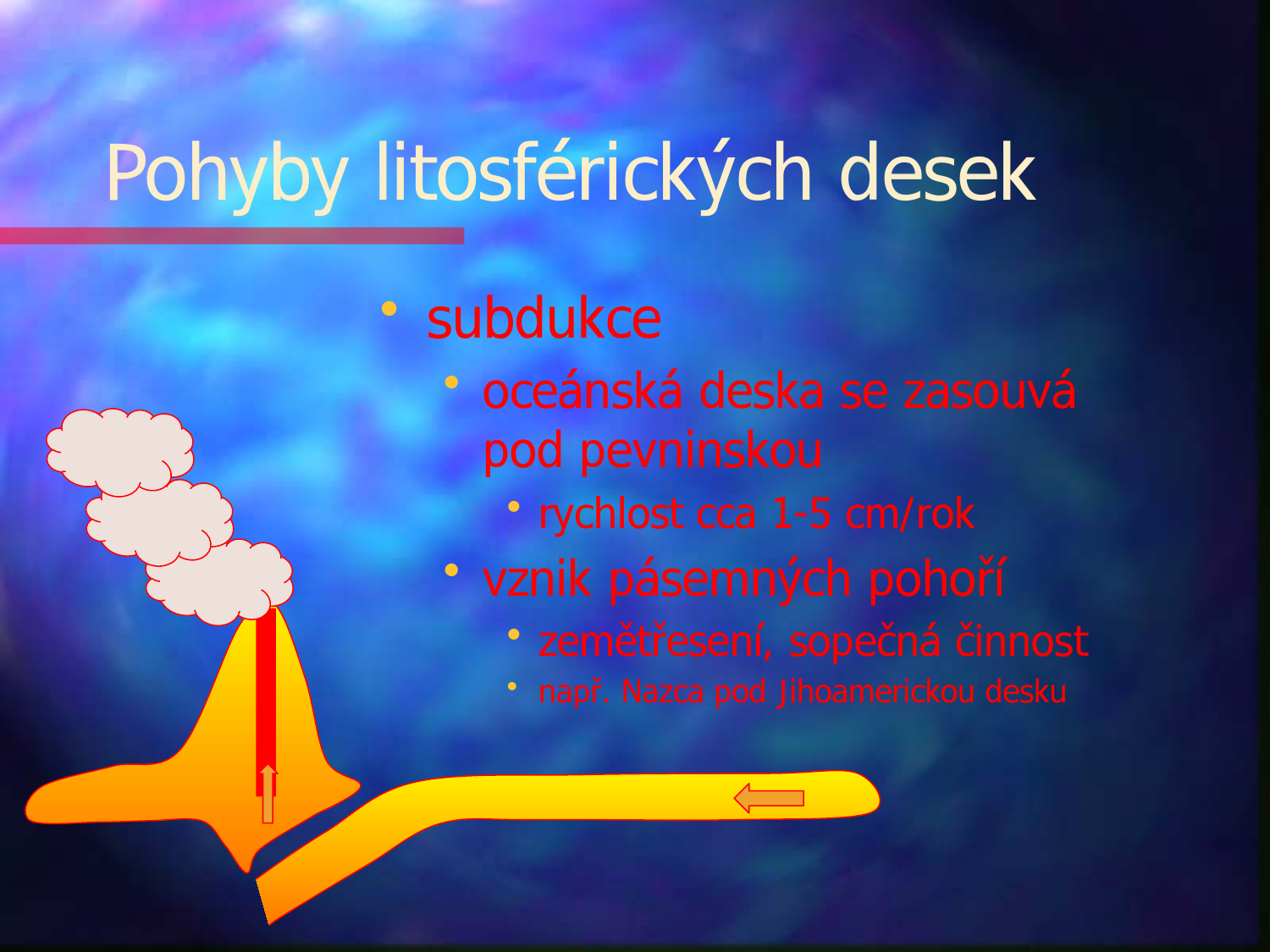

# Pohyby litosférických desek
subdukce
oceánská deska se zasouvá pod pevninskou
rychlost cca 1-5 cm/rok
vznik pásemných pohoří
zemětřesení, sopečná činnost
např. Nazca pod Jihoamerickou desku